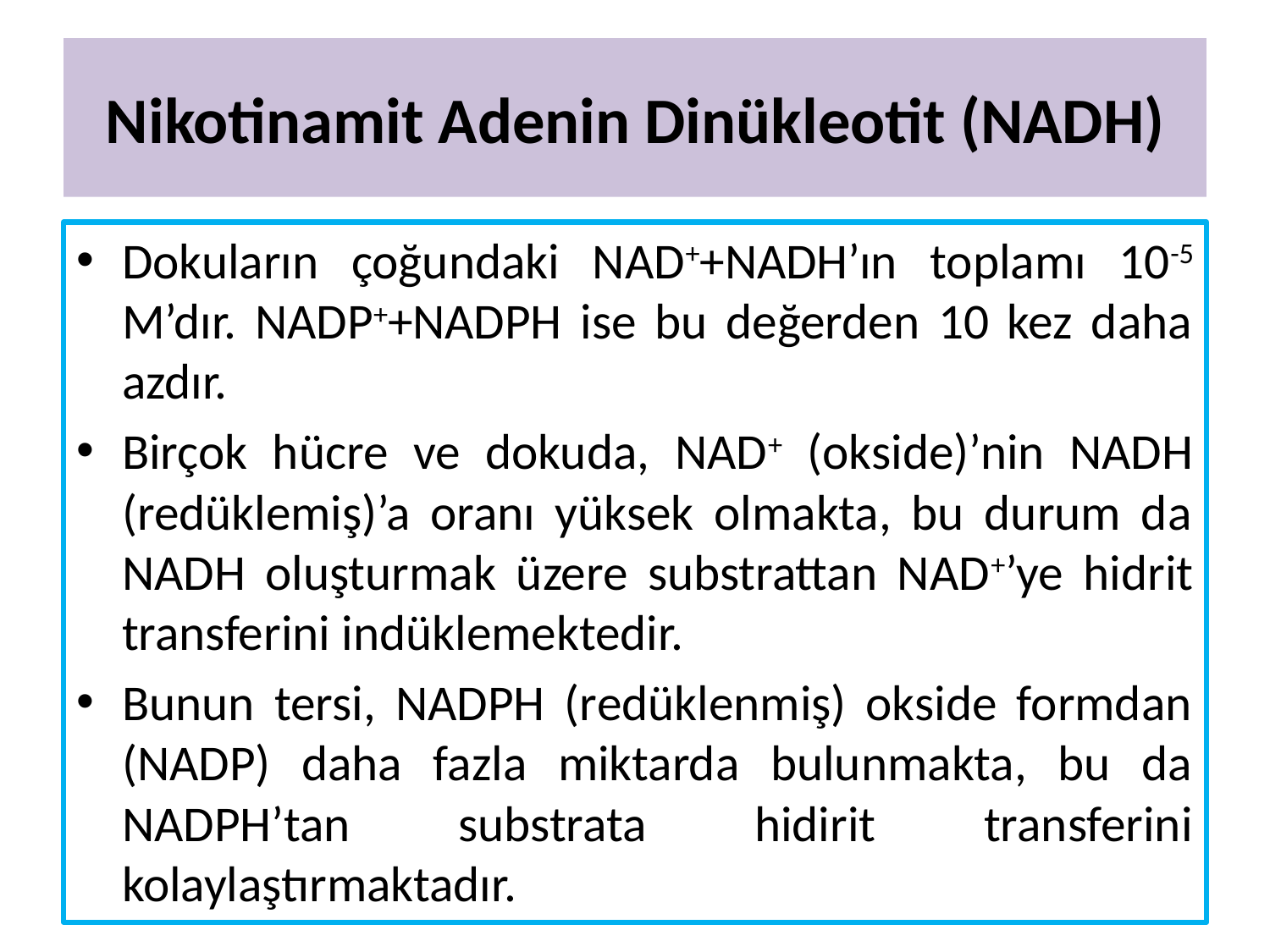

# Nikotinamit Adenin Dinükleotit (NADH)
Dokuların çoğundaki NAD++NADH’ın toplamı 10-5 M’dır. NADP++NADPH ise bu değerden 10 kez daha azdır.
Birçok hücre ve dokuda, NAD+ (okside)’nin NADH (redüklemiş)’a oranı yüksek olmakta, bu durum da NADH oluşturmak üzere substrattan NAD+’ye hidrit transferini indüklemektedir.
Bunun tersi, NADPH (redüklenmiş) okside formdan (NADP) daha fazla miktarda bulunmakta, bu da NADPH’tan substrata hidirit transferini kolaylaştırmaktadır.